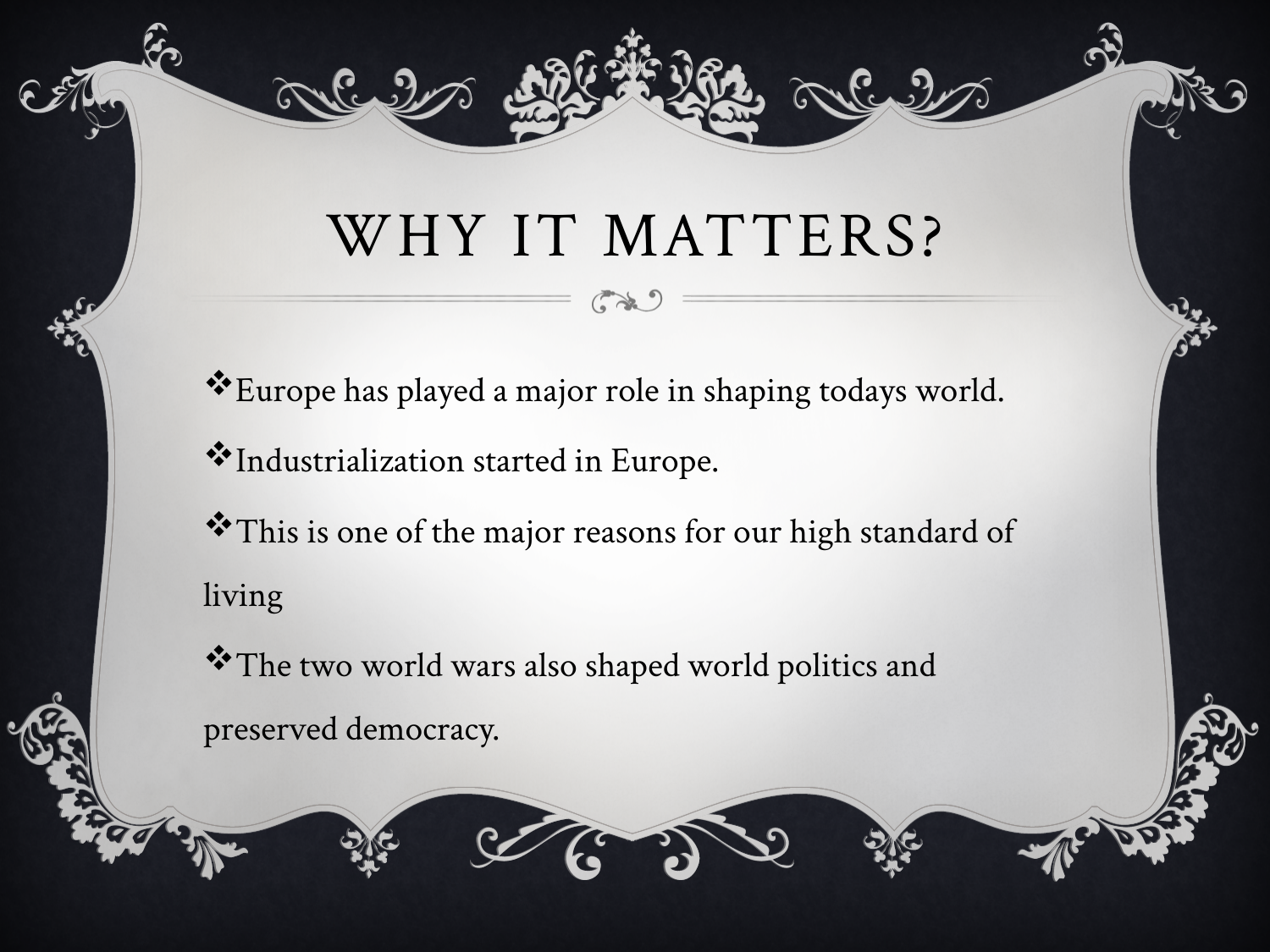

# Why It Matters?
Europe has played a major role in shaping todays world.
Industrialization started in Europe.
This is one of the major reasons for our high standard of living
The two world wars also shaped world politics and preserved democracy.